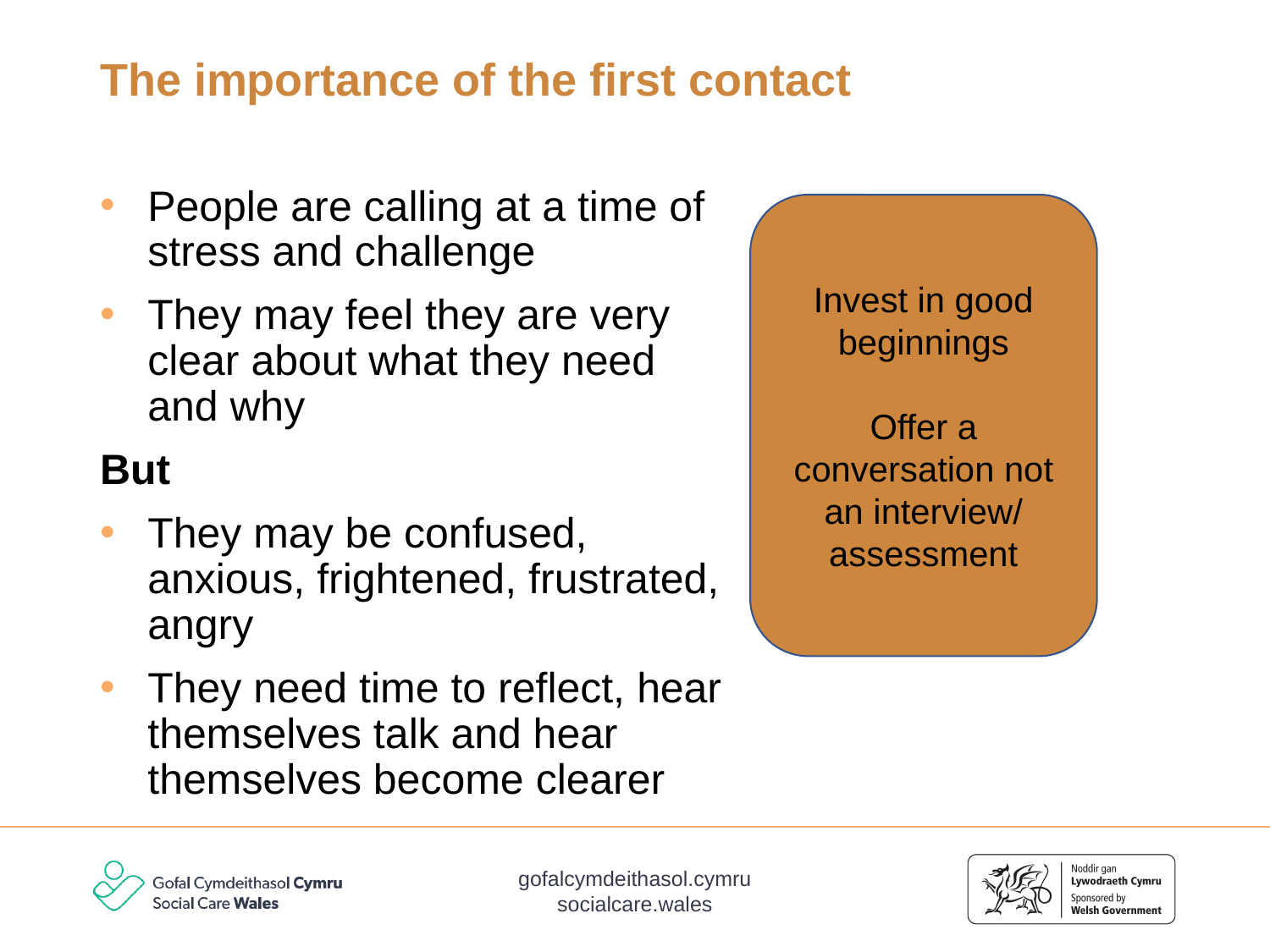

# The importance of the first contact
People are calling at a time of stress and challenge
They may feel they are very clear about what they need and why
But
They may be confused, anxious, frightened, frustrated, angry
They need time to reflect, hear themselves talk and hear themselves become clearer

Invest in good beginnings

Offer a conversation not an interview/ assessment